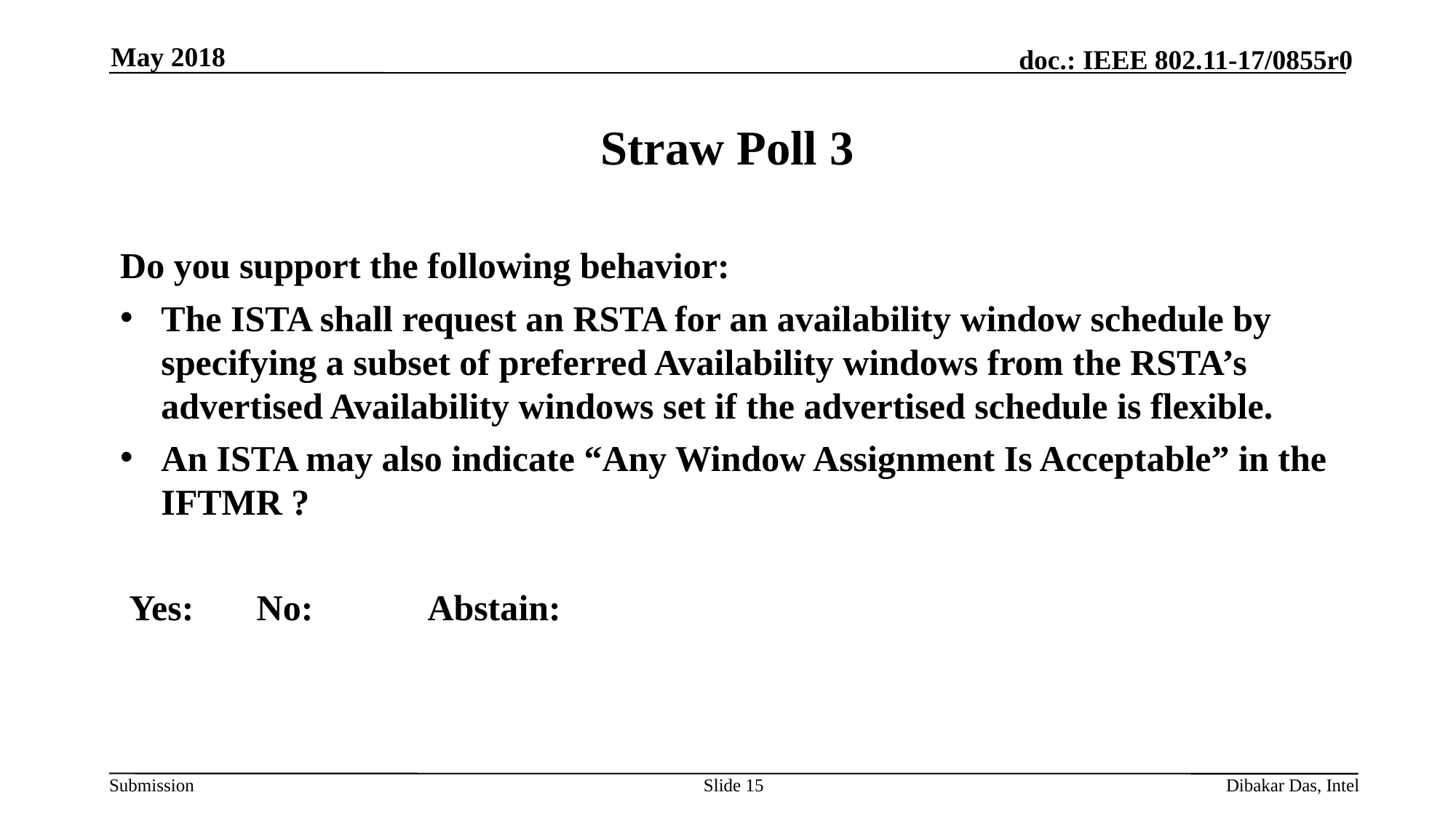

May 2018
# Straw Poll 3
Do you support the following behavior:
The ISTA shall request an RSTA for an availability window schedule by specifying a subset of preferred Availability windows from the RSTA’s advertised Availability windows set if the advertised schedule is flexible.
An ISTA may also indicate “Any Window Assignment Is Acceptable” in the IFTMR ?

 Yes: 	   No: 	          Abstain:

Slide 15
Dibakar Das, Intel